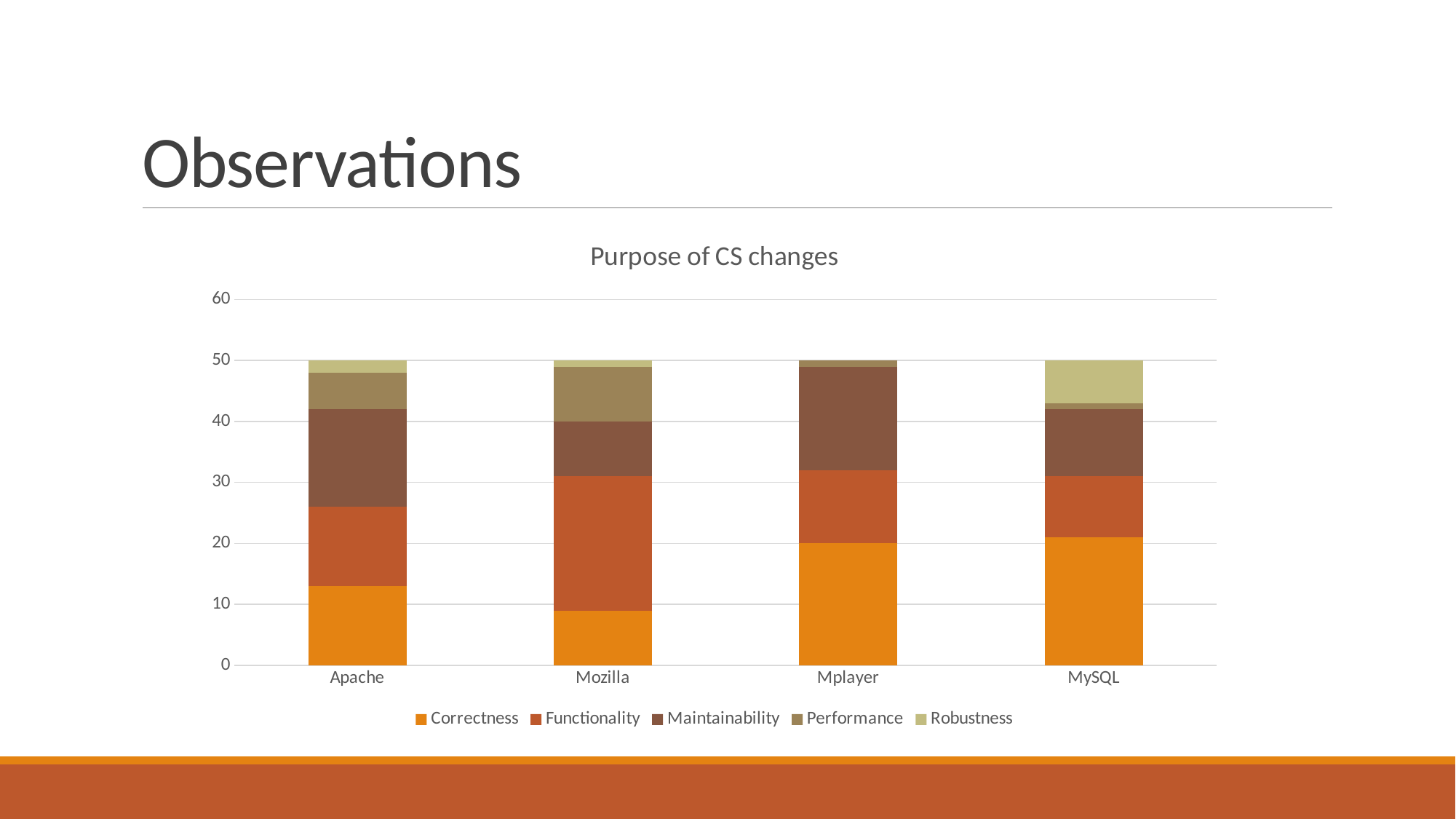

# Observations

### Chart: Purpose of CS changes

| Category | Correctness | Functionality | Maintainability | Performance | Robustness |
|---|---|---|---|---|---|
| Apache | 13.0 | 13.0 | 16.0 | 6.0 | 2.0 |
| Mozilla | 9.0 | 22.0 | 9.0 | 9.0 | 1.0 |
| Mplayer | 20.0 | 12.0 | 17.0 | 1.0 | 0.0 |
| MySQL | 21.0 | 10.0 | 11.0 | 1.0 | 7.0 |